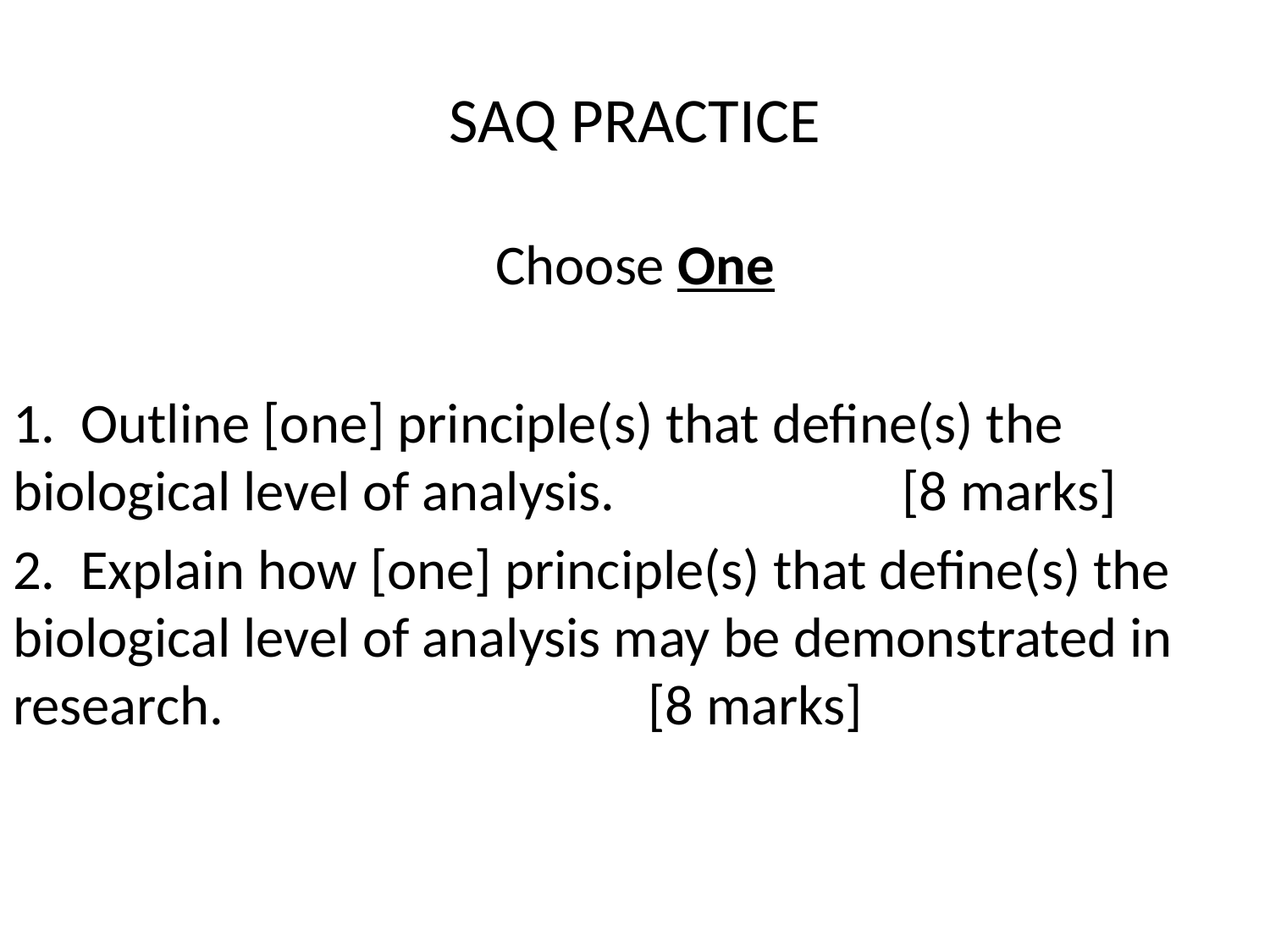

# SAQ PRACTICE
Choose One

1.  Outline [one] principle(s) that define(s) the biological level of analysis.			[8 marks]
2.  Explain how [one] principle(s) that define(s) the biological level of analysis may be demonstrated in research.				[8 marks]